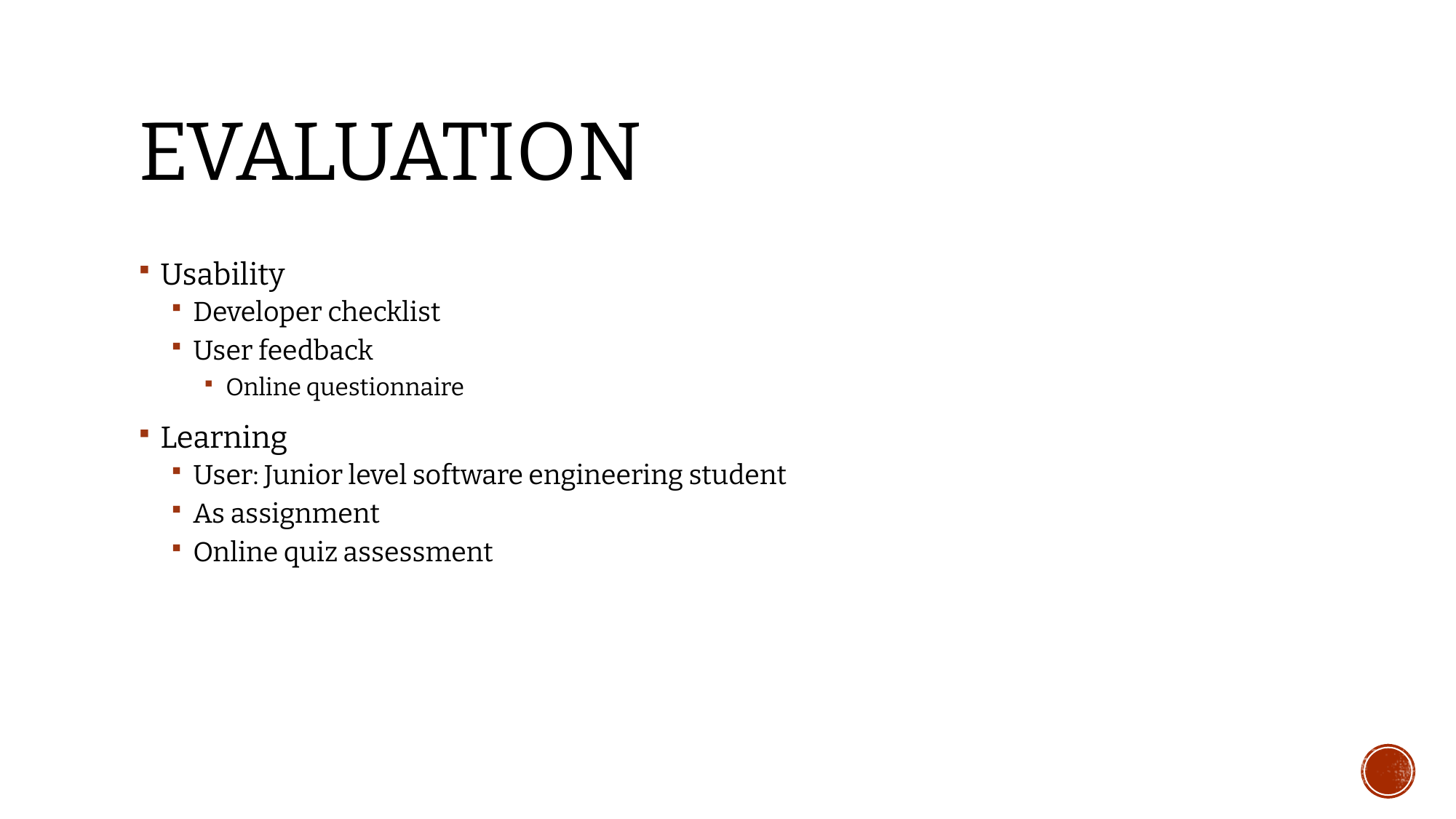

# Evaluation
Usability
Developer checklist
User feedback
Online questionnaire
Learning
User: Junior level software engineering student
As assignment
Online quiz assessment